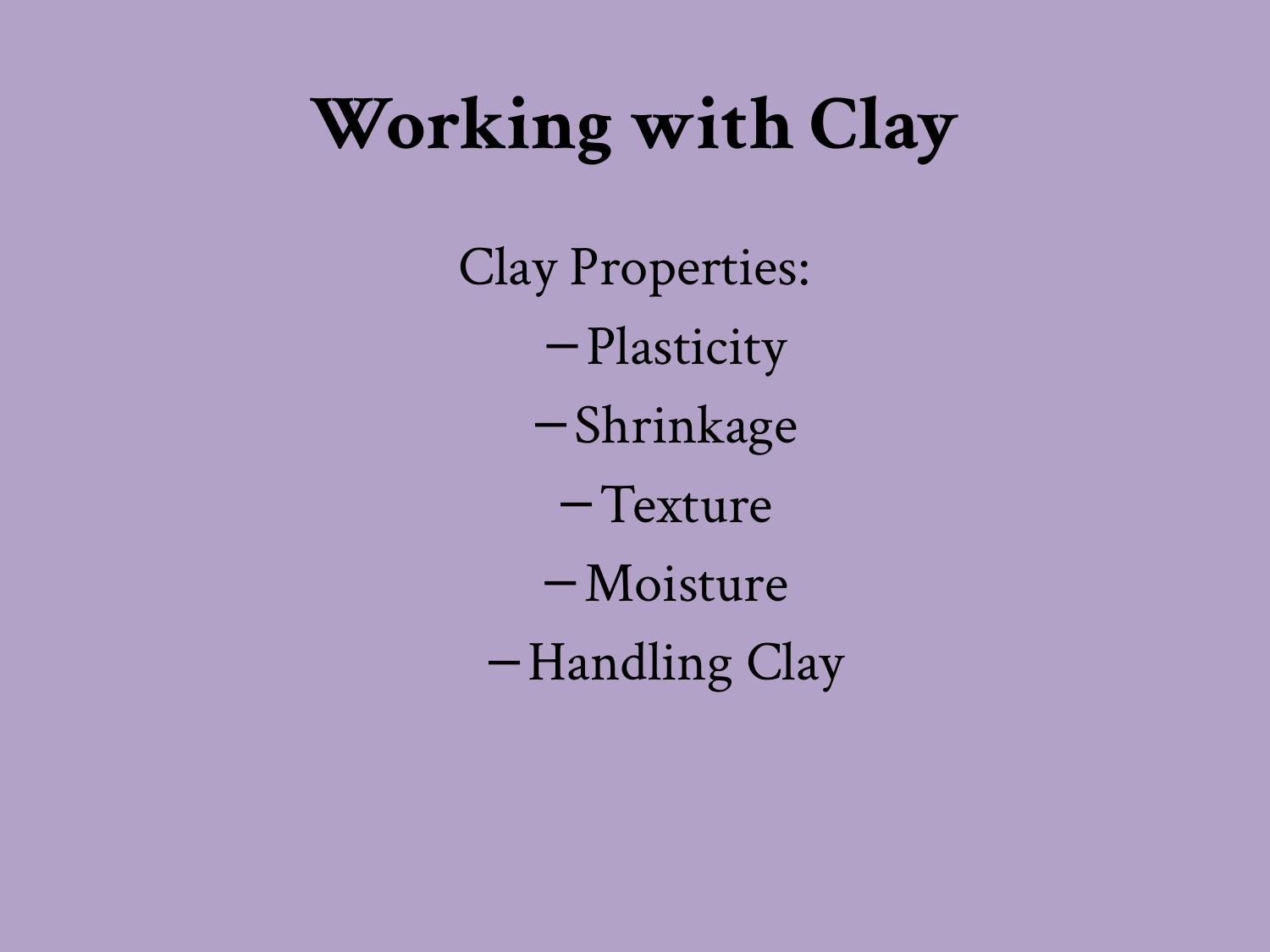

# Working with Clay
Clay Properties:
Plasticity
Shrinkage
Texture
Moisture
Handling Clay